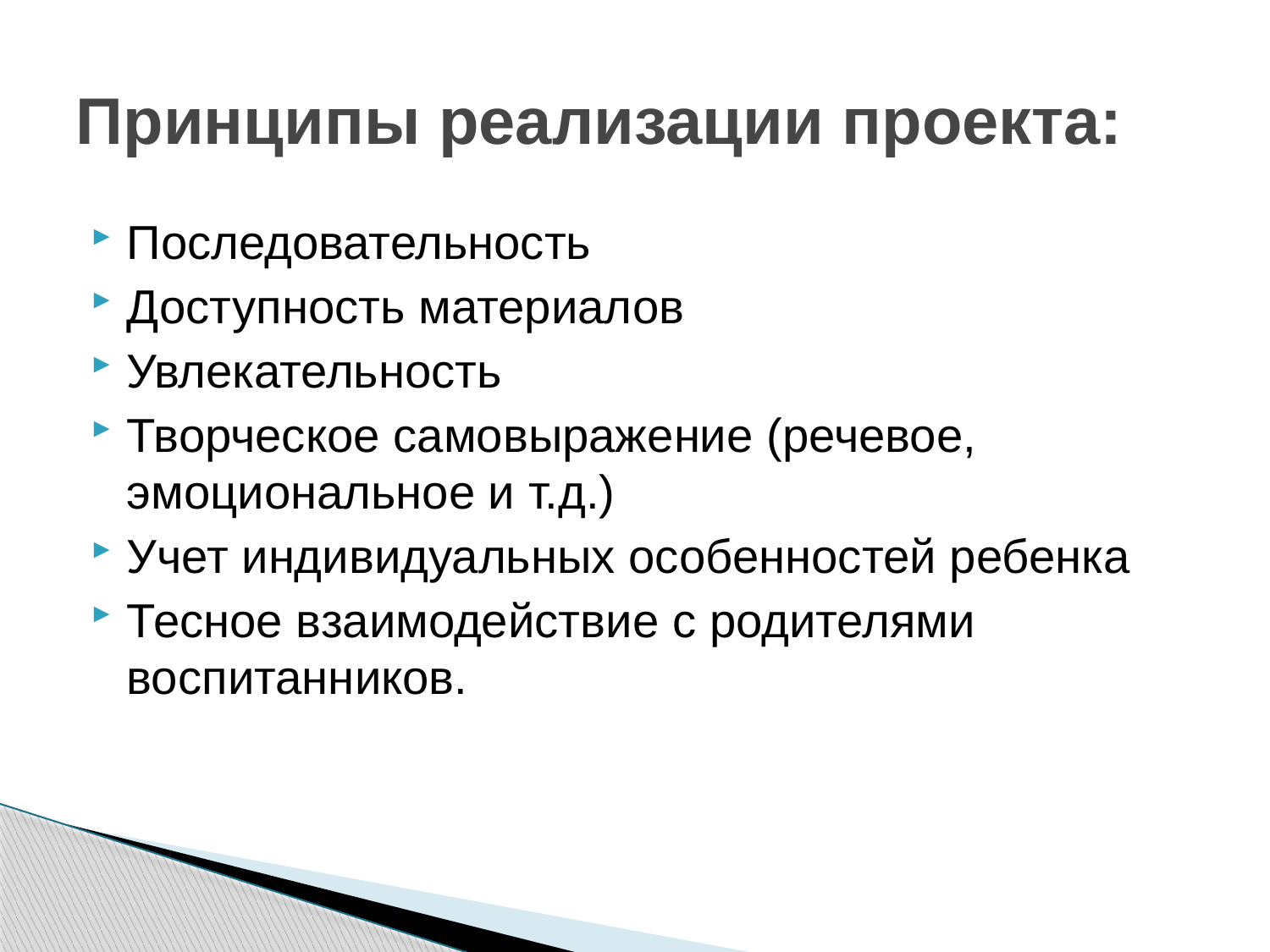

# Принципы реализации проекта:
Последовательность
Доступность материалов
Увлекательность
Творческое самовыражение (речевое, эмоциональное и т.д.)
Учет индивидуальных особенностей ребенка
Тесное взаимодействие с родителями воспитанников.